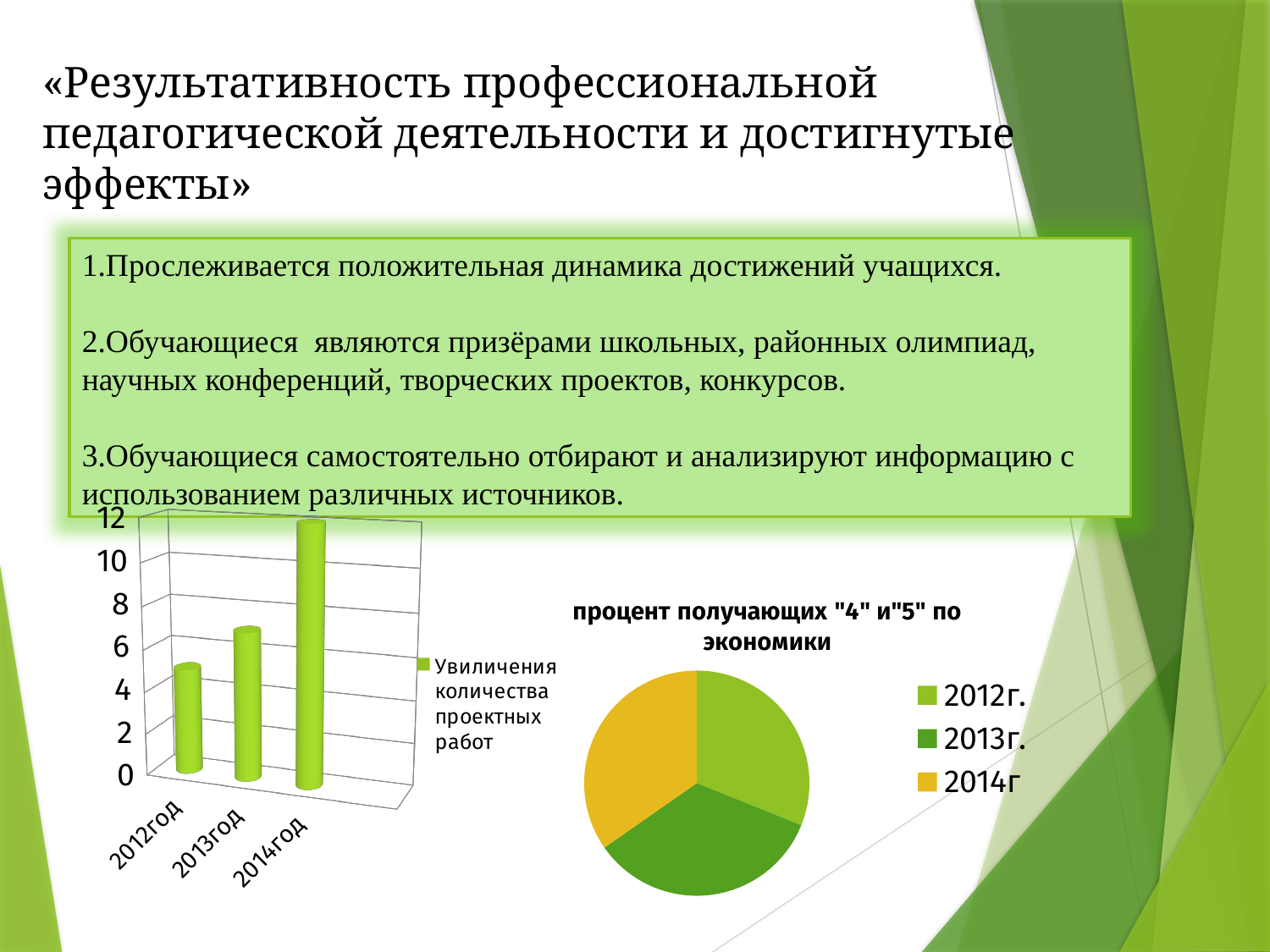

«Результативность профессиональной педагогической деятельности и достигнутые эффекты»
1.Прослеживается положительная динамика достижений учащихся.

2.Обучающиеся  являются призёрами школьных, районных олимпиад, научных конференций, творческих проектов, конкурсов.

3.Обучающиеся самостоятельно отбирают и анализируют информацию с использованием различных источников.

[unsupported chart]

### Chart: процент получающих "4" и"5" по экономики

| Category | процент получающих "4" и"5" по экономики |
|---|---|
| 2012г. | 62.9 |
| 2013г. | 69.2 |
| 2014г | 70.2 |